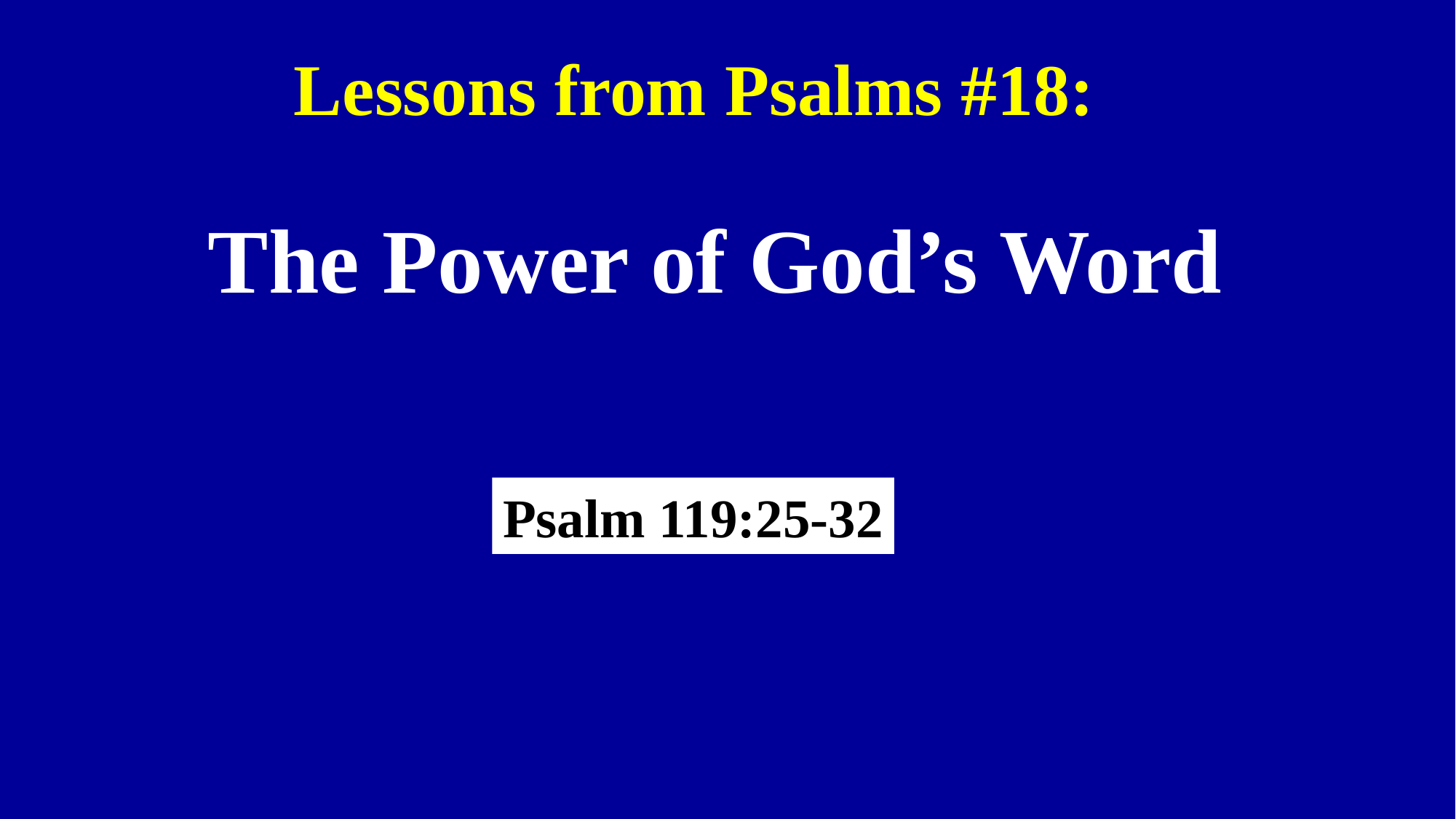

Lessons from Psalms #18:
The Power of God’s Word
Psalm 119:25-32